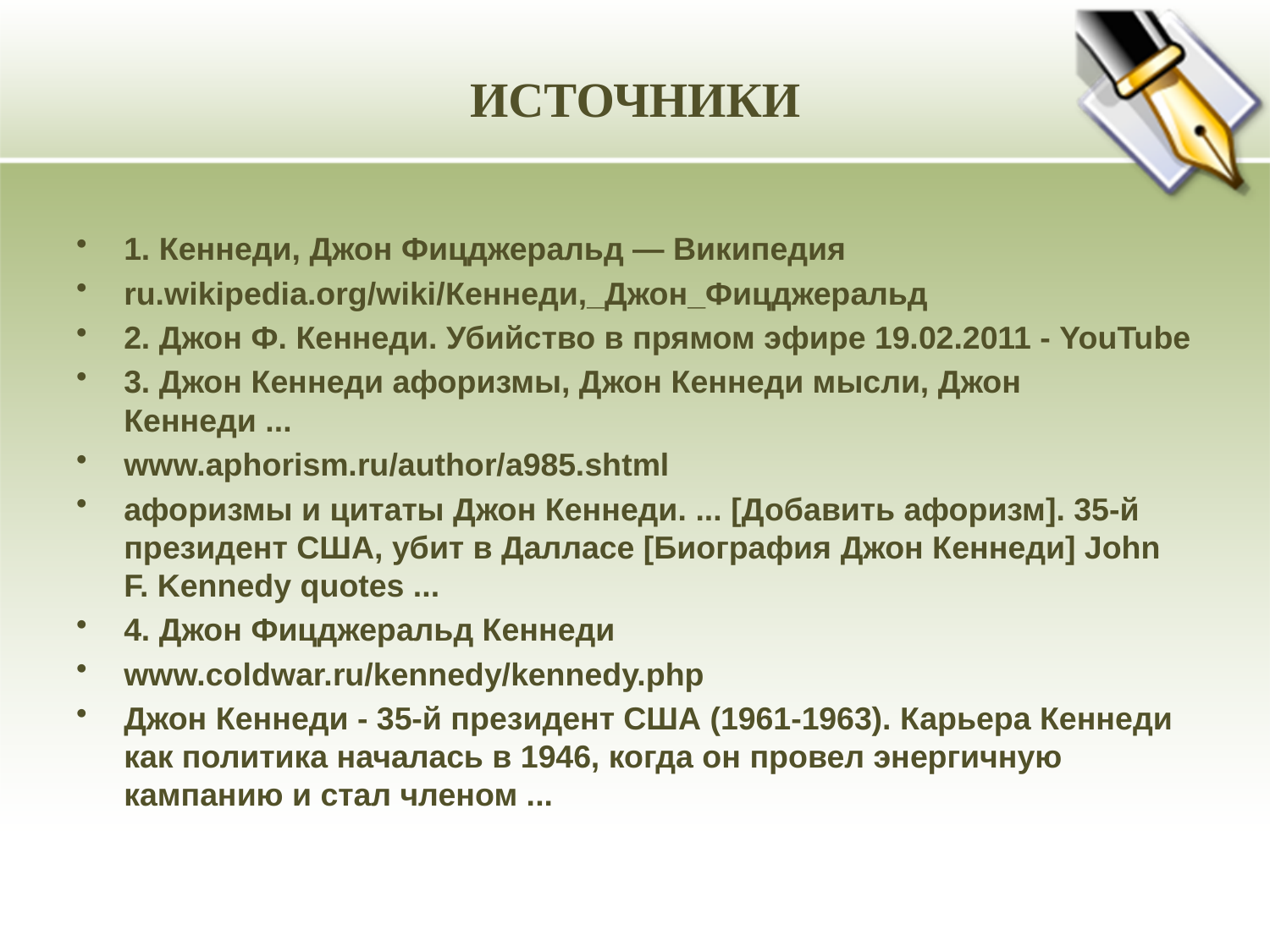

# ИСТОЧНИКИ
1. Кеннеди, Джон Фицджеральд — Википедия
ru.wikipedia.org/wiki/Кеннеди,_Джон_Фицджеральд
2. Джон Ф. Кеннеди. Убийство в прямом эфире 19.02.2011 - YouTube
3. Джон Кеннеди афоризмы, Джон Кеннеди мысли, Джон Кеннеди ...
www.aphorism.ru/author/a985.shtml
афоризмы и цитаты Джон Кеннеди. ... [Добавить афоризм]. 35-й президент США, убит в Далласе [Биография Джон Кеннеди] John F. Kennedy quotes ...
4. Джон Фицджеральд Кеннеди
www.coldwar.ru/kennedy/kennedy.php
Джон Кеннеди - 35-й президент США (1961-1963). Карьера Кеннеди как политика началась в 1946, когда он провел энергичную кампанию и стал членом ...